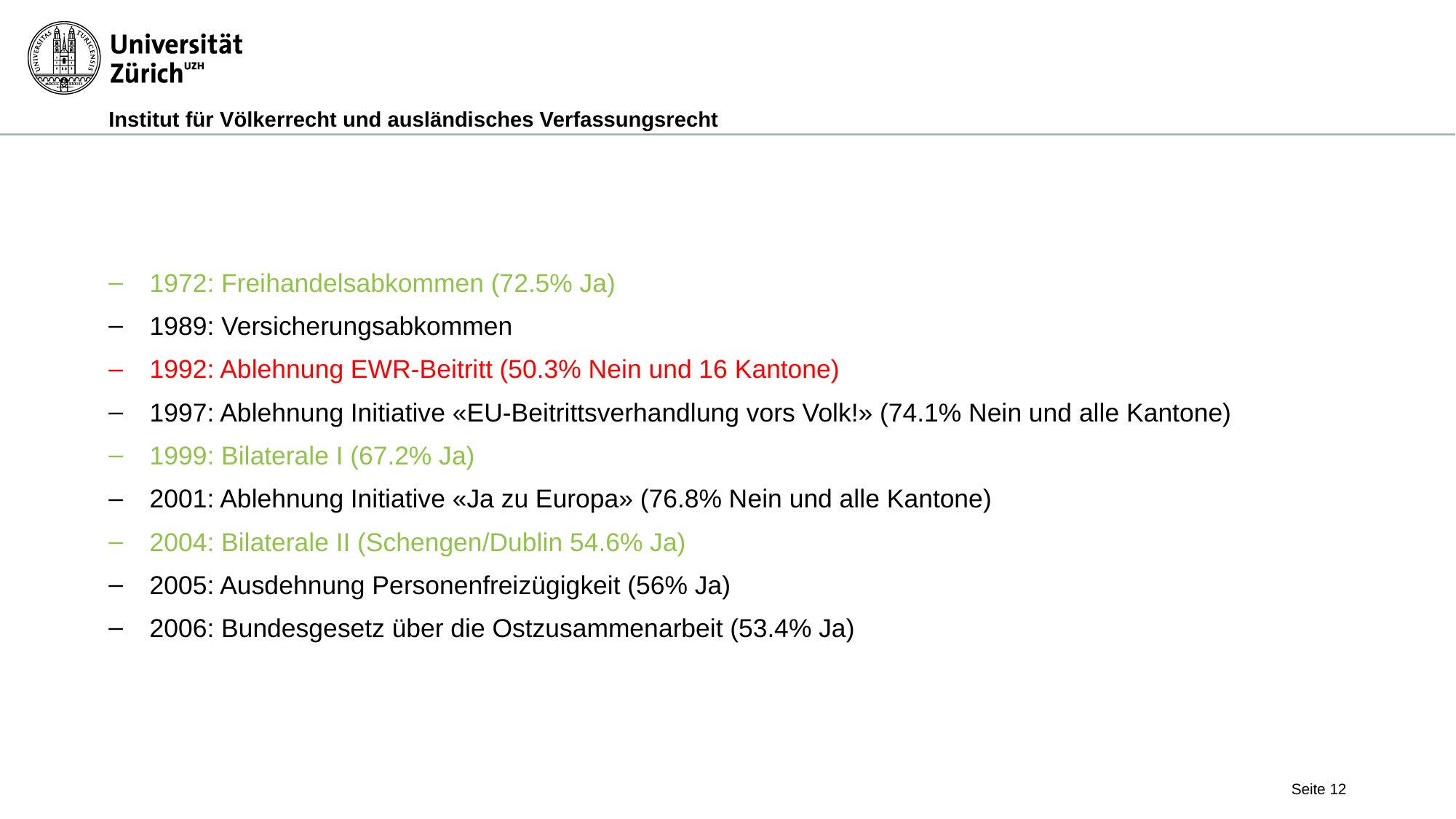

#
1972: Freihandelsabkommen (72.5% Ja)
1989: Versicherungsabkommen
1992: Ablehnung EWR-Beitritt (50.3% Nein und 16 Kantone)
1997: Ablehnung Initiative «EU-Beitrittsverhandlung vors Volk!» (74.1% Nein und alle Kantone)
1999: Bilaterale I (67.2% Ja)
2001: Ablehnung Initiative «Ja zu Europa» (76.8% Nein und alle Kantone)
2004: Bilaterale II (Schengen/Dublin 54.6% Ja)
2005: Ausdehnung Personenfreizügigkeit (56% Ja)
2006: Bundesgesetz über die Ostzusammenarbeit (53.4% Ja)

Seite 12